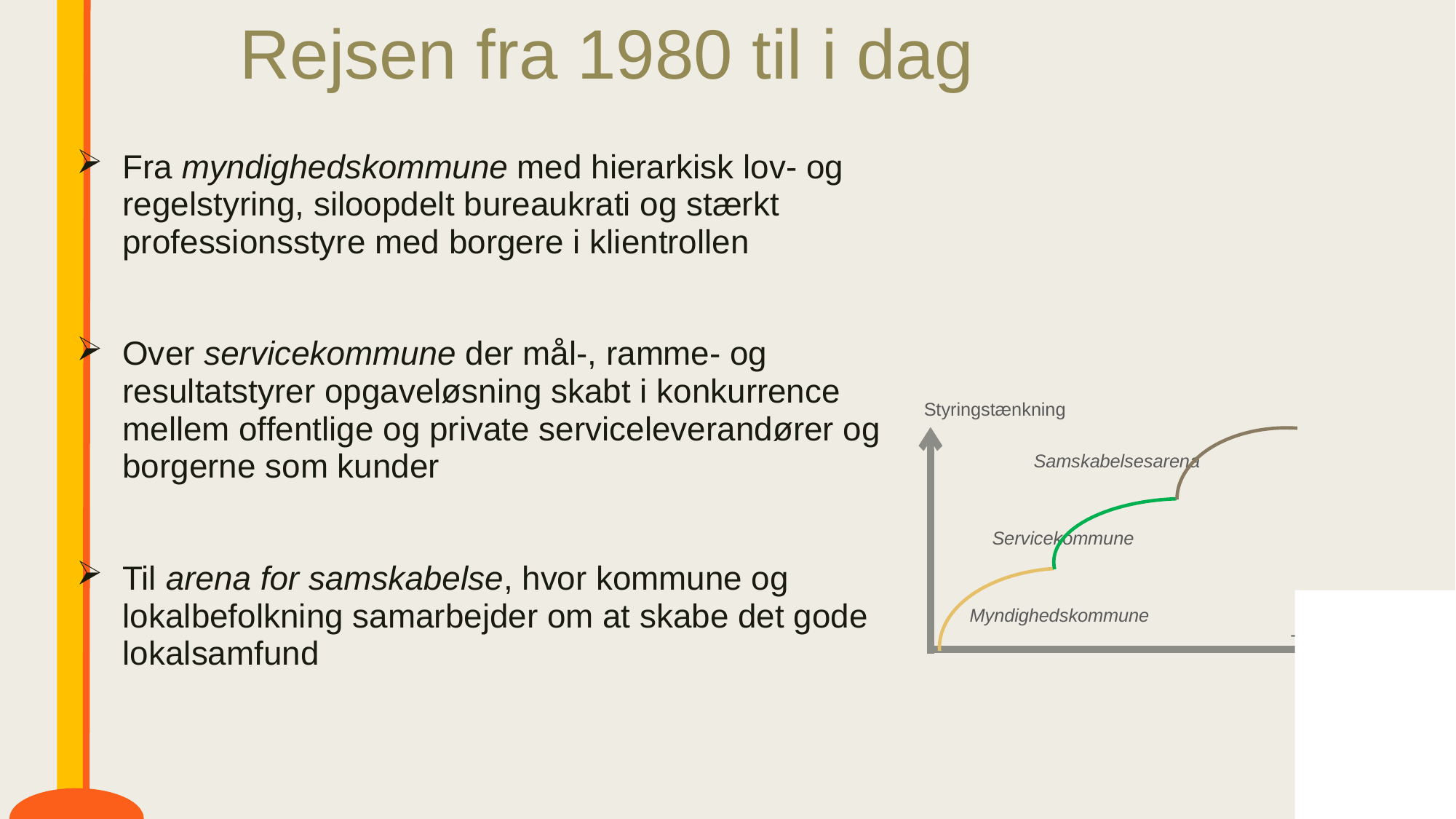

# Rejsen fra 1980 til i dag
Fra myndighedskommune med hierarkisk lov- og  regelstyring, siloopdelt bureaukrati og stærkt professionsstyre med borgere i klientrollen

Over servicekommune der mål-, ramme- og resultatstyrer opgaveløsning skabt i konkurrence mellem offentlige og private serviceleverandører og borgerne som kunder

Til arena for samskabelse, hvor kommune og lokalbefolkning samarbejder om at skabe det gode lokalsamfund
 Styringstænkning

            				     Samskabelsesarena

				     Servicekommune

          Myndighedskommune
                                                                         Tid